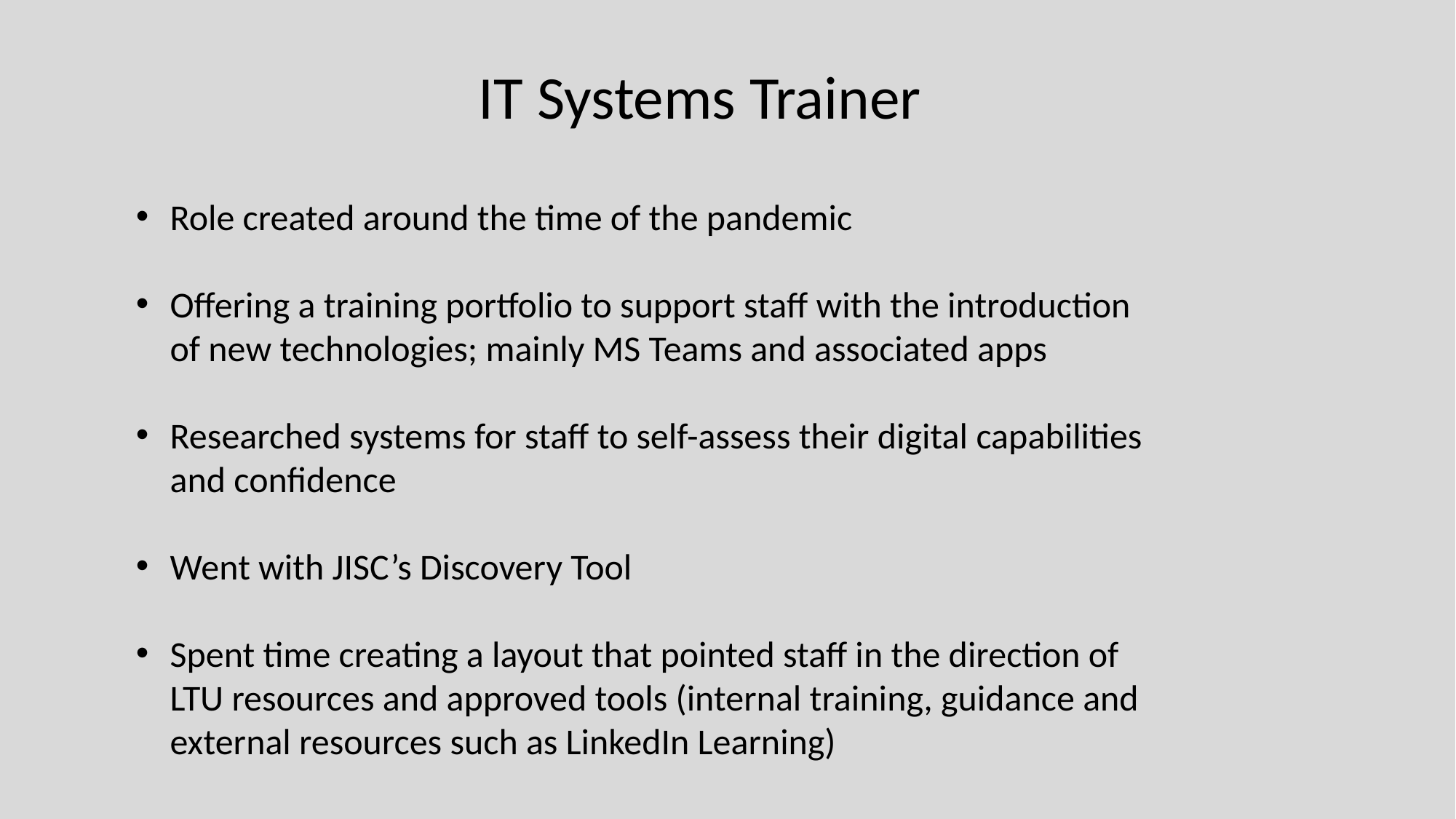

IT Systems Trainer
Role created around the time of the pandemic

Offering a training portfolio to support staff with the introduction of new technologies; mainly MS Teams and associated apps

Researched systems for staff to self-assess their digital capabilities and confidence

Went with JISC’s Discovery Tool

Spent time creating a layout that pointed staff in the direction of LTU resources and approved tools (internal training, guidance and external resources such as LinkedIn Learning)